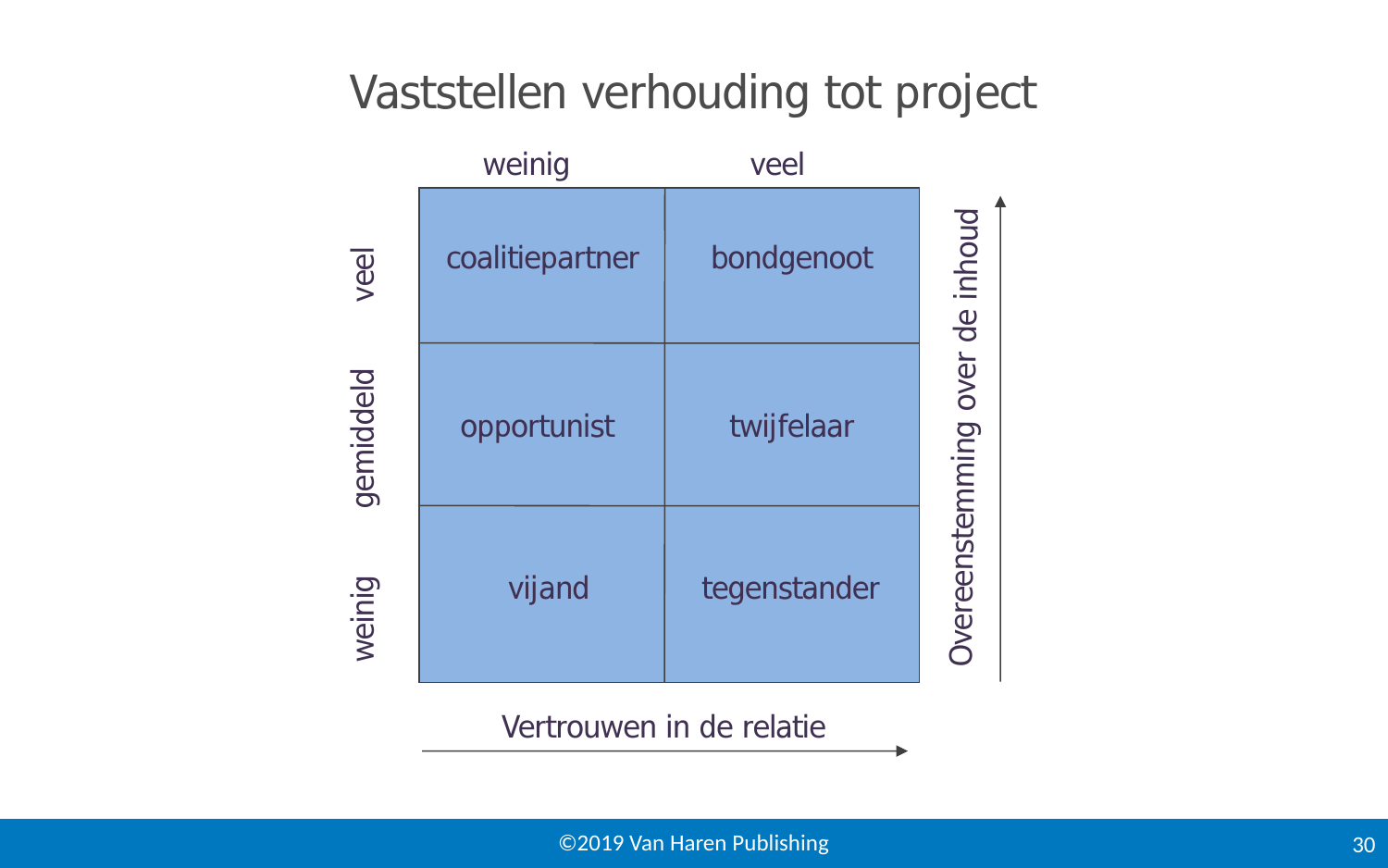

# Vaststellen verhouding tot project
     weinig                   veel

coalitiepartner
bondgenoot
opportunist
twijfelaar
 weinig       gemiddeld       veel
Overeenstemming over de inhoud
vijand
tegenstander
Vertrouwen in de relatie

30